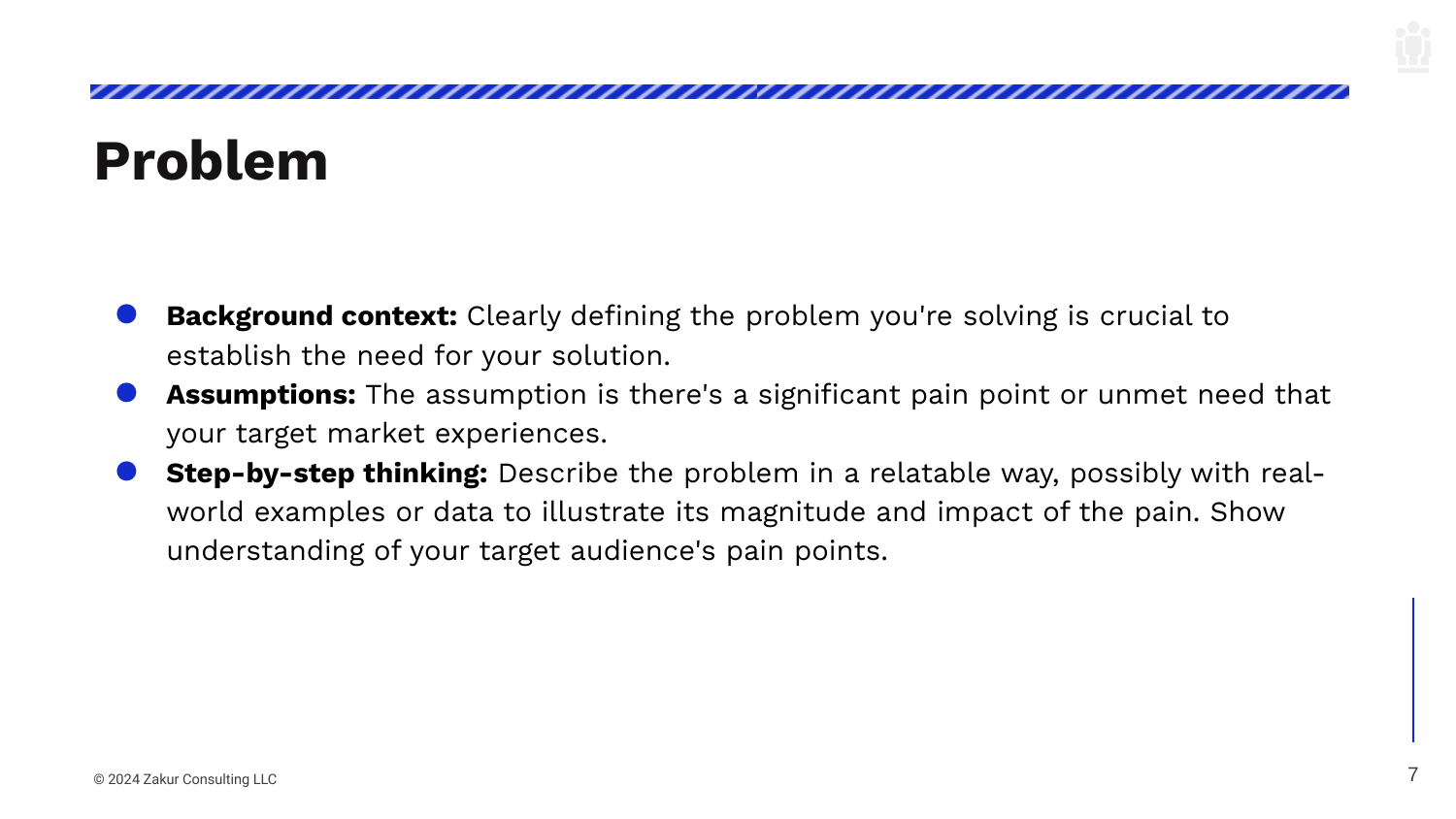

# Problem
Background context: Clearly defining the problem you're solving is crucial to establish the need for your solution.
Assumptions: The assumption is there's a significant pain point or unmet need that your target market experiences.
Step-by-step thinking: Describe the problem in a relatable way, possibly with real-world examples or data to illustrate its magnitude and impact of the pain. Show understanding of your target audience's pain points.
7